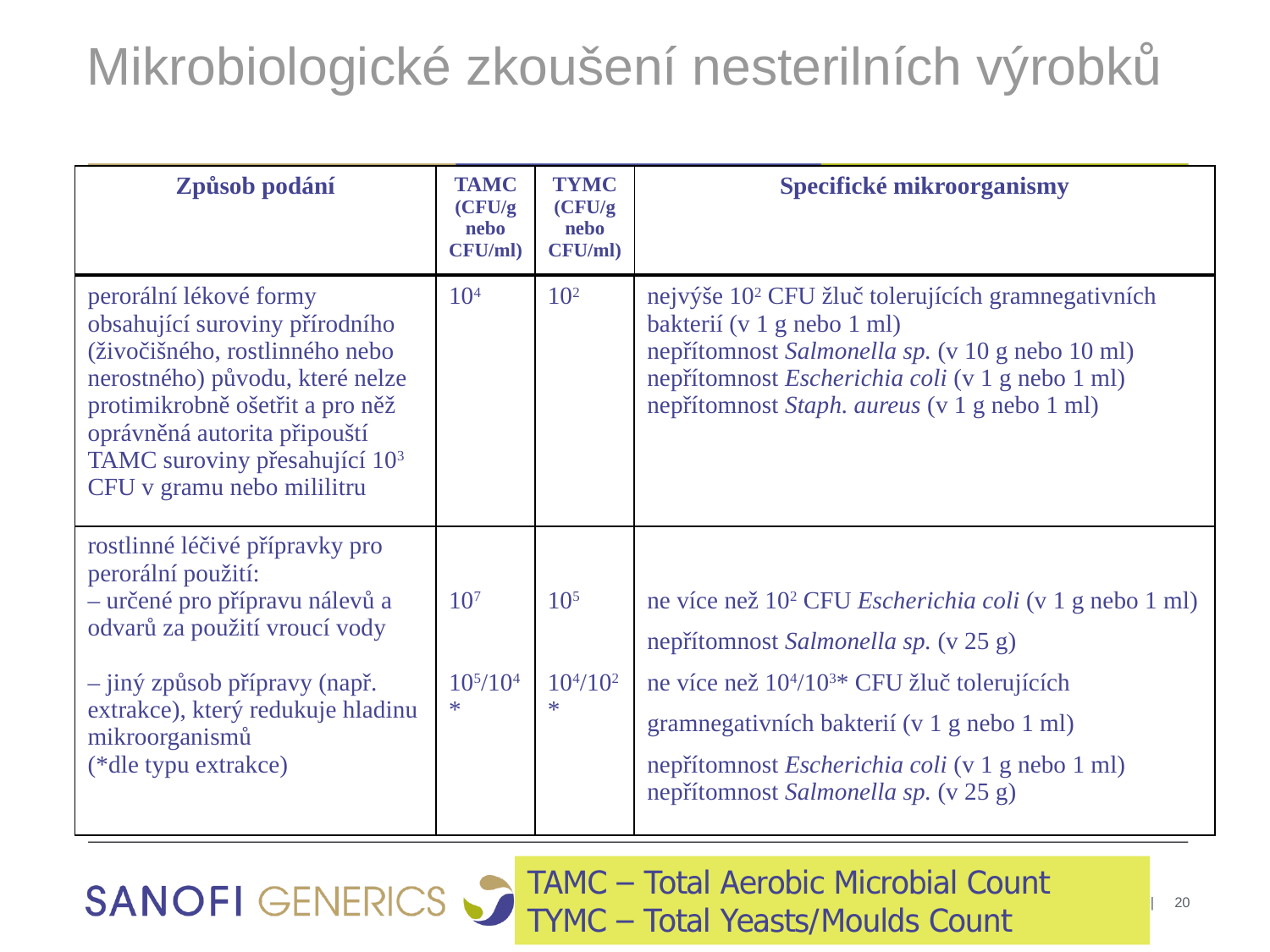

# Mikrobiologické zkoušení nesterilních výrobků
| Způsob podání | TAMC (CFU/g nebo CFU/ml) | TYMC (CFU/g nebo CFU/ml) | Specifické mikroorganismy |
| --- | --- | --- | --- |
| perorální lékové formy obsahující suroviny přírodního (živočišného, rostlinného nebo nerostného) původu, které nelze protimikrobně ošetřit a pro něž oprávněná autorita připouští TAMC suroviny přesahující 103 CFU v gramu nebo mililitru | 104 | 102 | nejvýše 102 CFU žluč tolerujících gramnegativních bakterií (v 1 g nebo 1 ml) nepřítomnost Salmonella sp. (v 10 g nebo 10 ml) nepřítomnost Escherichia coli (v 1 g nebo 1 ml) nepřítomnost Staph. aureus (v 1 g nebo 1 ml) |
| --- | --- | --- | --- |
| rostlinné léčivé přípravky pro perorální použití: – určené pro přípravu nálevů a odvarů za použití vroucí vody   – jiný způsob přípravy (např. extrakce), který redukuje hladinu mikroorganismů (\*dle typu extrakce) | 107 105/104\* | 105 104/102\* | ne více než 102 CFU Escherichia coli (v 1 g nebo 1 ml) nepřítomnost Salmonella sp. (v 25 g) ne více než 104/103\* CFU žluč tolerujících gramnegativních bakterií (v 1 g nebo 1 ml) nepřítomnost Escherichia coli (v 1 g nebo 1 ml) nepřítomnost Salmonella sp. (v 25 g) |
TAMC – Total Aerobic Microbial Count
TYMC – Total Yeasts/Moulds Count
|        20
Mikrobiologie ve farmacii